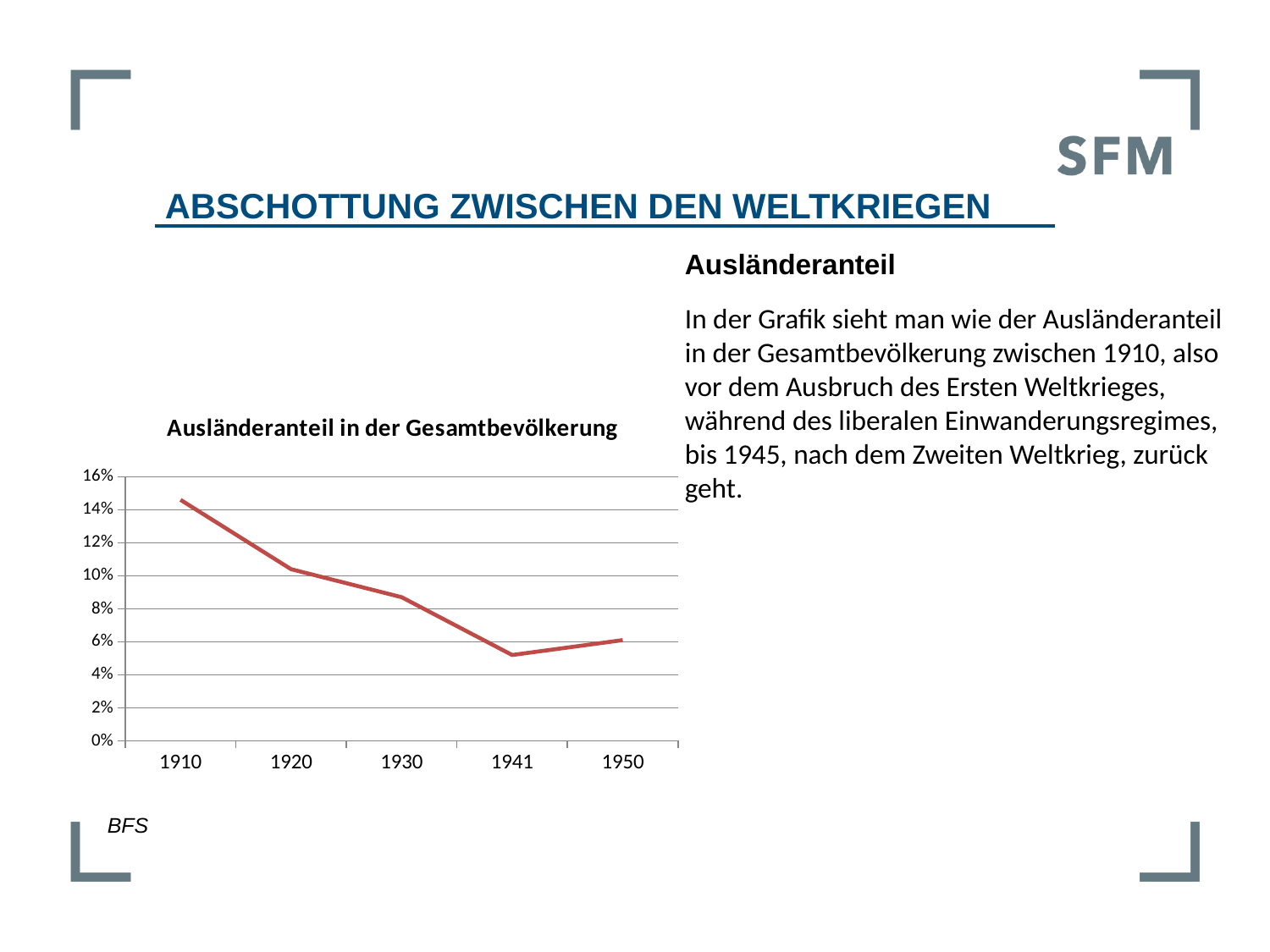

Abschottung zwischen den Weltkriegen
Ausländeranteil

In der Grafik sieht man wie der Ausländeranteil in der Gesamtbevölkerung zwischen 1910, also vor dem Ausbruch des Ersten Weltkrieges, während des liberalen Einwanderungsregimes, bis 1945, nach dem Zweiten Weltkrieg, zurück geht.

### Chart: Ausländeranteil in der Gesamtbevölkerung

| Category | Ausländeranteil |
|---|---|
| 1910.0 | 0.146 |
| 1920.0 | 0.104 |
| 1930.0 | 0.087 |
| 1941.0 | 0.052 |
| 1950.0 | 0.061 |
BFS